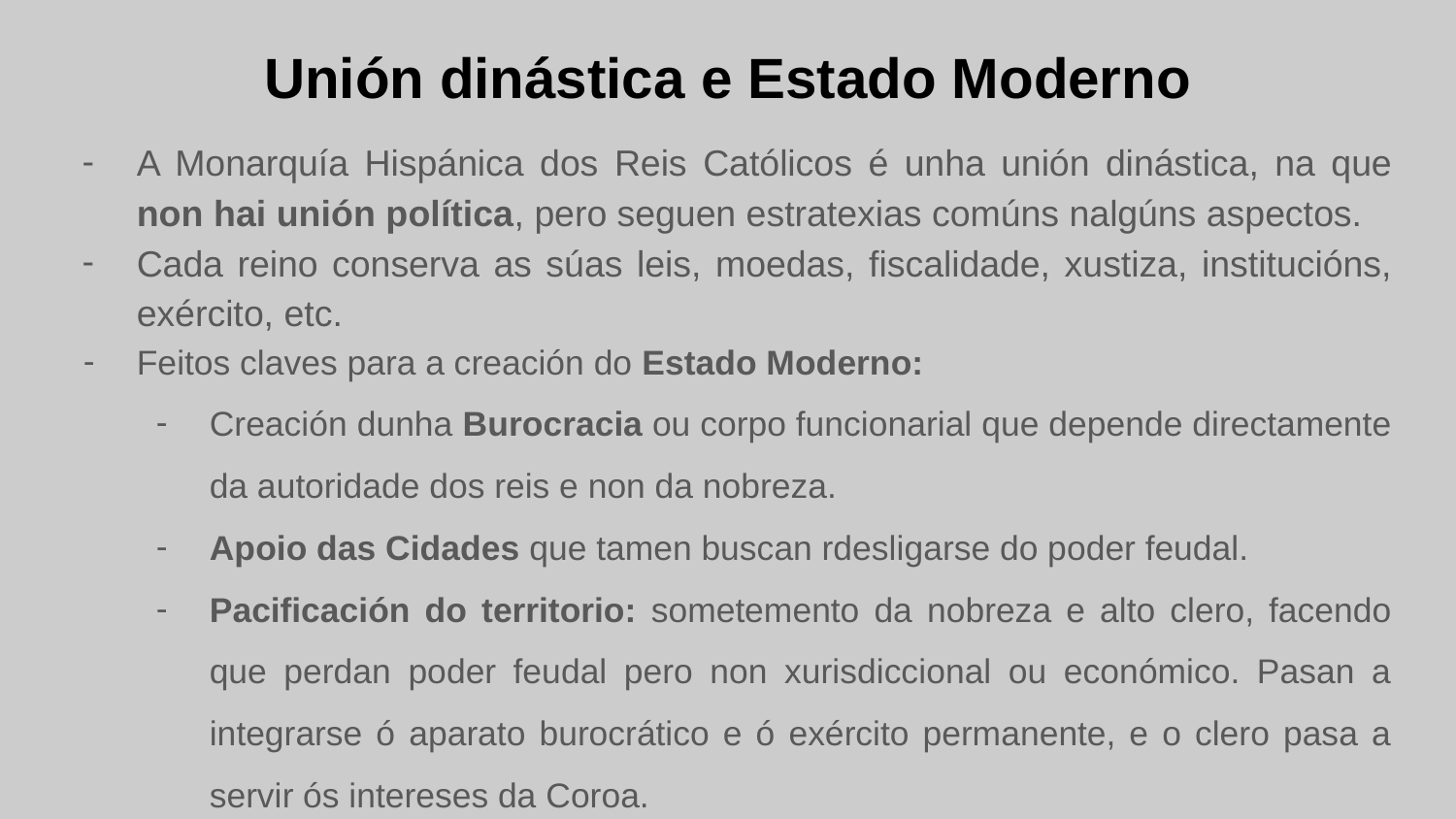

Unión dinástica e Estado Moderno
A Monarquía Hispánica dos Reis Católicos é unha unión dinástica, na que non hai unión política, pero seguen estratexias comúns nalgúns aspectos.
Cada reino conserva as súas leis, moedas, fiscalidade, xustiza, institucións, exército, etc.
Feitos claves para a creación do Estado Moderno:
Creación dunha Burocracia ou corpo funcionarial que depende directamente da autoridade dos reis e non da nobreza.
Apoio das Cidades que tamen buscan rdesligarse do poder feudal.
Pacificación do territorio: sometemento da nobreza e alto clero, facendo que perdan poder feudal pero non xurisdiccional ou económico. Pasan a integrarse ó aparato burocrático e ó exército permanente, e o clero pasa a servir ós intereses da Coroa.